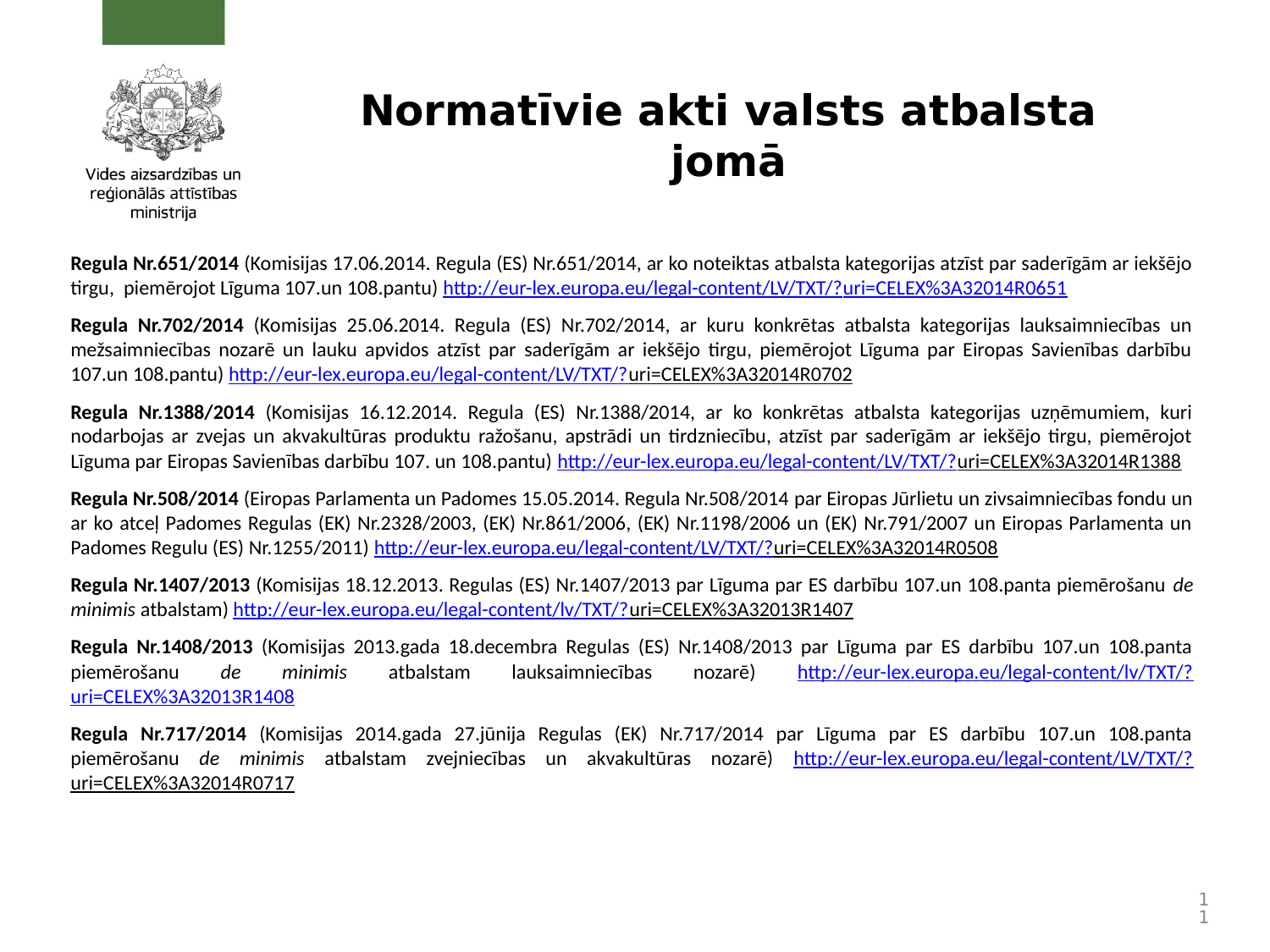

# Normatīvie akti valsts atbalsta jomā
Regula Nr.651/2014 (Komisijas 17.06.2014. Regula (ES) Nr.651/2014, ar ko noteiktas atbalsta kategorijas atzīst par saderīgām ar iekšējo tirgu,  piemērojot Līguma 107.un 108.pantu) http://eur-lex.europa.eu/legal-content/LV/TXT/?uri=CELEX%3A32014R0651
Regula Nr.702/2014 (Komisijas 25.06.2014. Regula (ES) Nr.702/2014, ar kuru konkrētas atbalsta kategorijas lauksaimniecības un mežsaimniecības nozarē un lauku apvidos atzīst par saderīgām ar iekšējo tirgu, piemērojot Līguma par Eiropas Savienības darbību 107.un 108.pantu) http://eur-lex.europa.eu/legal-content/LV/TXT/?uri=CELEX%3A32014R0702
Regula Nr.1388/2014 (Komisijas 16.12.2014. Regula (ES) Nr.1388/2014, ar ko konkrētas atbalsta kategorijas uzņēmumiem, kuri nodarbojas ar zvejas un akvakultūras produktu ražošanu, apstrādi un tirdzniecību, atzīst par saderīgām ar iekšējo tirgu, piemērojot Līguma par Eiropas Savienības darbību 107. un 108.pantu) http://eur-lex.europa.eu/legal-content/LV/TXT/?uri=CELEX%3A32014R1388
Regula Nr.508/2014 (Eiropas Parlamenta un Padomes 15.05.2014. Regula Nr.508/2014 par Eiropas Jūrlietu un zivsaimniecības fondu un ar ko atceļ Padomes Regulas (EK) Nr.2328/2003, (EK) Nr.861/2006, (EK) Nr.1198/2006 un (EK) Nr.791/2007 un Eiropas Parlamenta un Padomes Regulu (ES) Nr.1255/2011) http://eur-lex.europa.eu/legal-content/LV/TXT/?uri=CELEX%3A32014R0508
Regula Nr.1407/2013 (Komisijas 18.12.2013. Regulas (ES) Nr.1407/2013 par Līguma par ES darbību 107.un 108.panta piemērošanu de minimis atbalstam) http://eur-lex.europa.eu/legal-content/lv/TXT/?uri=CELEX%3A32013R1407
Regula Nr.1408/2013 (Komisijas 2013.gada 18.decembra Regulas (ES) Nr.1408/2013 par Līguma par ES darbību 107.un 108.panta piemērošanu de minimis atbalstam lauksaimniecības nozarē) http://eur-lex.europa.eu/legal-content/lv/TXT/?uri=CELEX%3A32013R1408
Regula Nr.717/2014 (Komisijas 2014.gada 27.jūnija Regulas (EK) Nr.717/2014 par Līguma par ES darbību 107.un 108.panta piemērošanu de minimis atbalstam zvejniecības un akvakultūras nozarē) http://eur-lex.europa.eu/legal-content/LV/TXT/?uri=CELEX%3A32014R0717
11